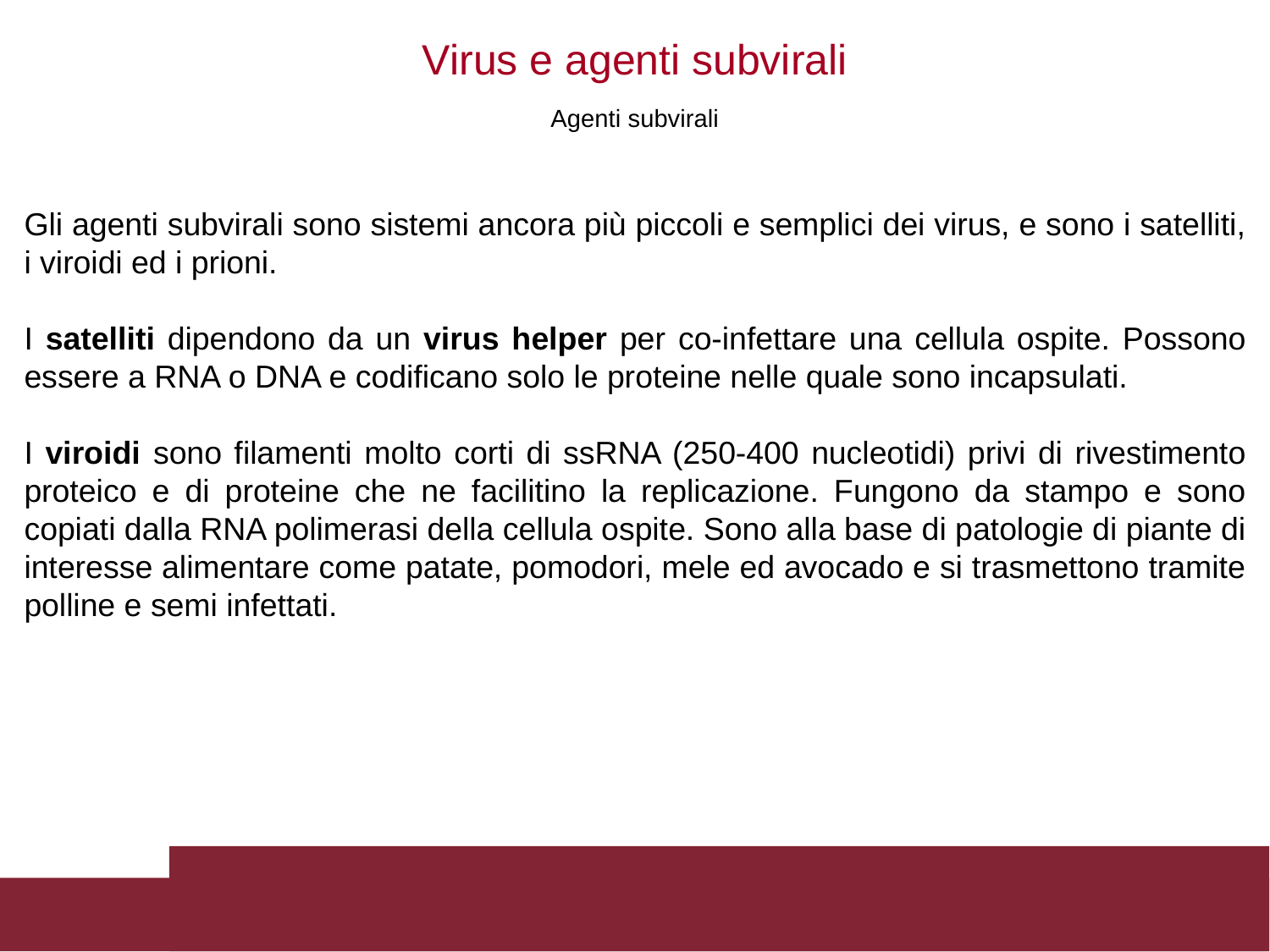

Virus e agenti subvirali
Agenti subvirali
Gli agenti subvirali sono sistemi ancora più piccoli e semplici dei virus, e sono i satelliti, i viroidi ed i prioni.

I satelliti dipendono da un virus helper per co-infettare una cellula ospite. Possono essere a RNA o DNA e codificano solo le proteine nelle quale sono incapsulati.

I viroidi sono filamenti molto corti di ssRNA (250-400 nucleotidi) privi di rivestimento proteico e di proteine che ne facilitino la replicazione. Fungono da stampo e sono copiati dalla RNA polimerasi della cellula ospite. Sono alla base di patologie di piante di interesse alimentare come patate, pomodori, mele ed avocado e si trasmettono tramite polline e semi infettati.